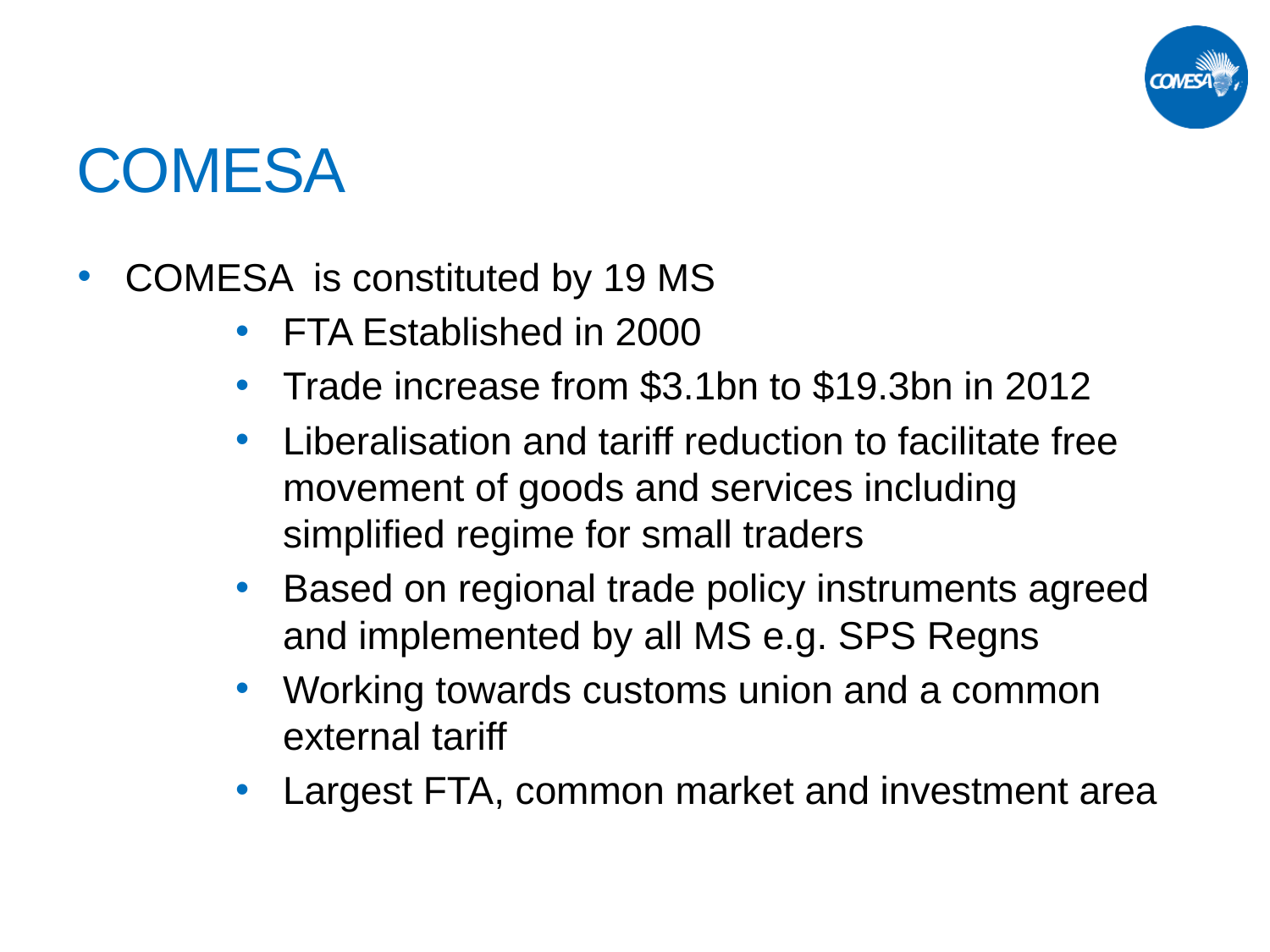

# COMESA
COMESA  is constituted by 19 MS
FTA Established in 2000
Trade increase from $3.1bn to $19.3bn in 2012
Liberalisation and tariff reduction to facilitate free movement of goods and services including simplified regime for small traders
Based on regional trade policy instruments agreed and implemented by all MS e.g. SPS Regns
Working towards customs union and a common external tariff
Largest FTA, common market and investment area